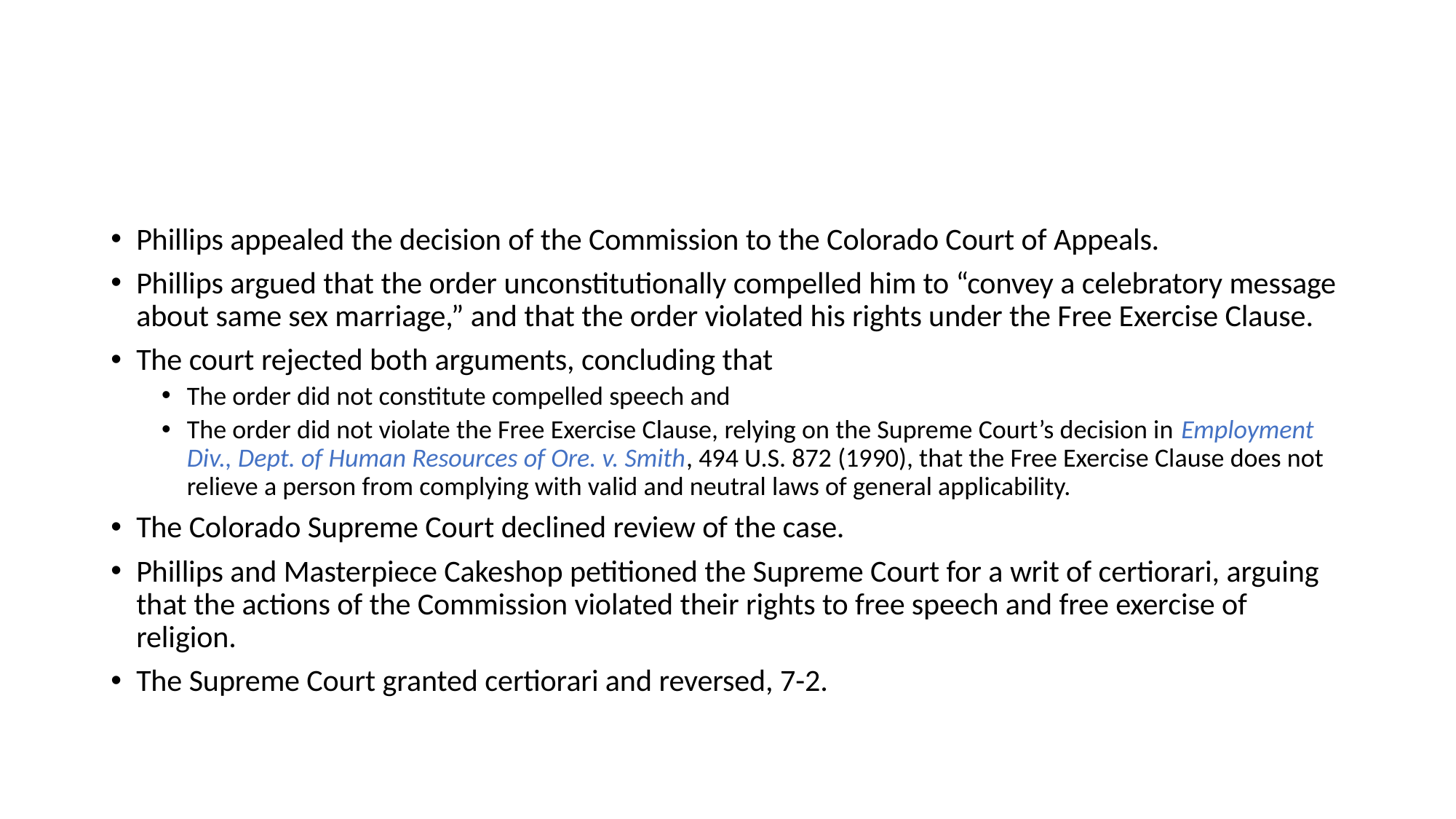

#
Phillips appealed the decision of the Commission to the Colorado Court of Appeals.
Phillips argued that the order unconstitutionally compelled him to “convey a celebratory message about same sex marriage,” and that the order violated his rights under the Free Exercise Clause.
The court rejected both arguments, concluding that
The order did not constitute compelled speech and
The order did not violate the Free Exercise Clause, relying on the Supreme Court’s decision in Employment Div., Dept. of Human Resources of Ore. v. Smith, 494 U.S. 872 (1990), that the Free Exercise Clause does not relieve a person from complying with valid and neutral laws of general applicability.
The Colorado Supreme Court declined review of the case.
Phillips and Masterpiece Cakeshop petitioned the Supreme Court for a writ of certiorari, arguing that the actions of the Commission violated their rights to free speech and free exercise of religion.
The Supreme Court granted certiorari and reversed, 7-2.